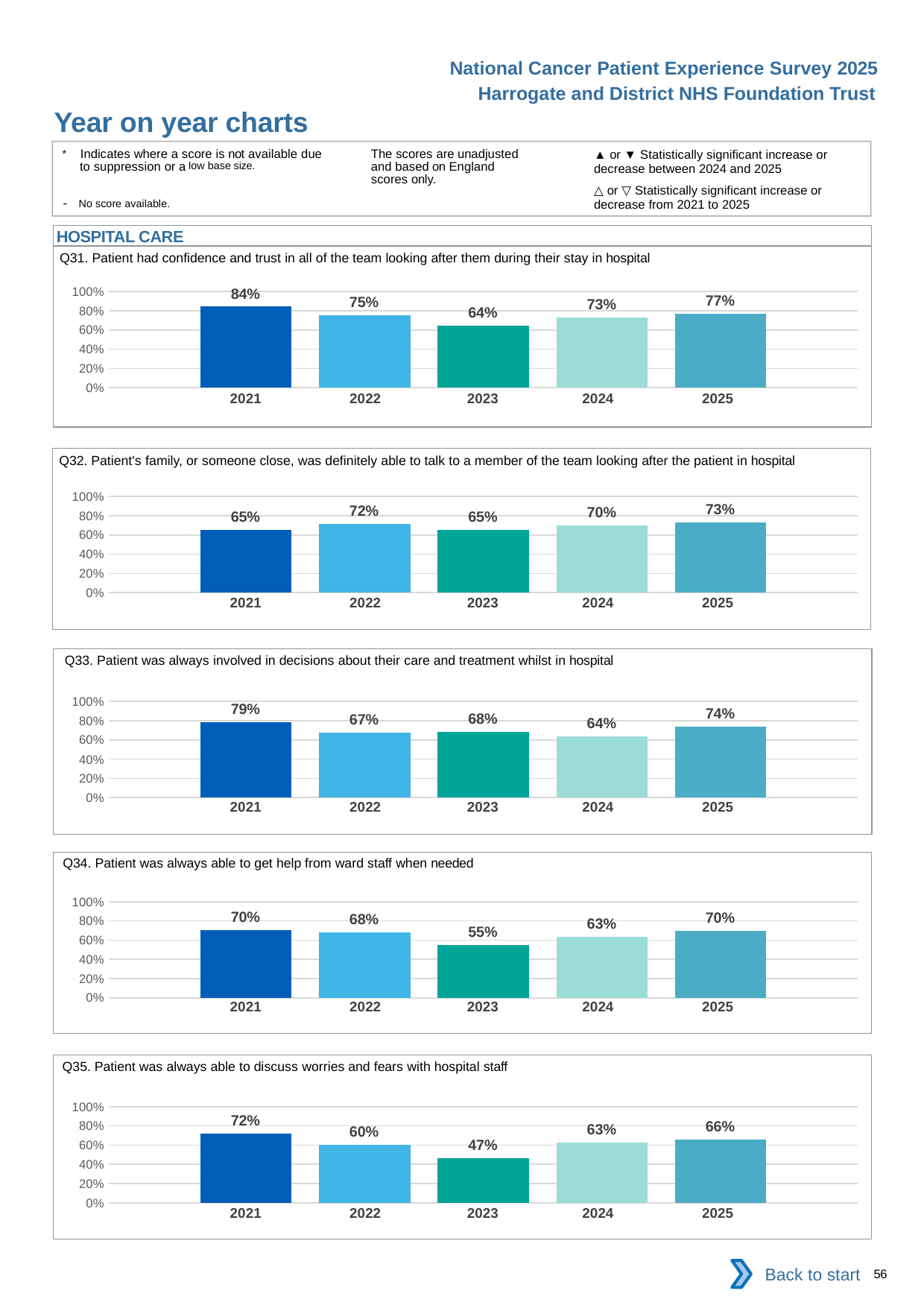

National Cancer Patient Experience Survey 2025
Harrogate and District NHS Foundation Trust
Year on year charts (6)

The scores are unadjusted and based on England scores only.
*  Indicates where a score is not available due to suppression or a low base size.
- No score available.
▲ or ▼ Statistically significant increase or decrease between 2024 and 2025
△ or ▽ Statistically significant increase or decrease from 2021 to 2025
HOSPITAL CARE
Q31. Patient had confidence and trust in all of the team looking after them during their stay in hospital

### Chart

| Category | 2021 | 2022 | 2023 | 2024 | 2025 |
|---|---|---|---|---|---|
| Category 1 | 0.8421053 | 0.7525773 | 0.6421053 | 0.7281553 | 0.7652174 |
| 2021 | 2022 | 2023 | 2024 | 2025 |
| --- | --- | --- | --- | --- |
|  |  |  |  |  |
Q32. Patient's family, or someone close, was definitely able to talk to a member of the team looking after the patient in hospital

### Chart

| Category | 2021 | 2022 | 2023 | 2024 | 2025 |
|---|---|---|---|---|---|
| Category 1 | 0.6538461 | 0.7160494 | 0.6506024 | 0.7011494 | 0.7272727 |
| 2021 | 2022 | 2023 | 2024 | 2025 |
| --- | --- | --- | --- | --- |
|  |  |  |  |  |
Q33. Patient was always involved in decisions about their care and treatment whilst in hospital

### Chart

| Category | 2021 | 2022 | 2023 | 2024 | 2025 |
|---|---|---|---|---|---|
| Category 1 | 0.7872341 | 0.6734694 | 0.680851 | 0.6407767 | 0.7391304 |
| 2021 | 2022 | 2023 | 2024 | 2025 |
| --- | --- | --- | --- | --- |
|  |  |  |  |  |
Q34. Patient was always able to get help from ward staff when needed

### Chart

| Category | 2021 | 2022 | 2023 | 2024 | 2025 |
|---|---|---|---|---|---|
| Category 1 | 0.7021276 | 0.6770833 | 0.5483871 | 0.6336634 | 0.699115 |
| 2021 | 2022 | 2023 | 2024 | 2025 |
| --- | --- | --- | --- | --- |
|  |  |  |  |  |
Q35. Patient was always able to discuss worries and fears with hospital staff

### Chart

| Category | 2021 | 2022 | 2023 | 2024 | 2025 |
|---|---|---|---|---|---|
| Category 1 | 0.7173913 | 0.6021506 | 0.4666667 | 0.628866 | 0.6605505 |
| 2021 | 2022 | 2023 | 2024 | 2025 |
| --- | --- | --- | --- | --- |
|  |  |  |  |  |
Back to start

56